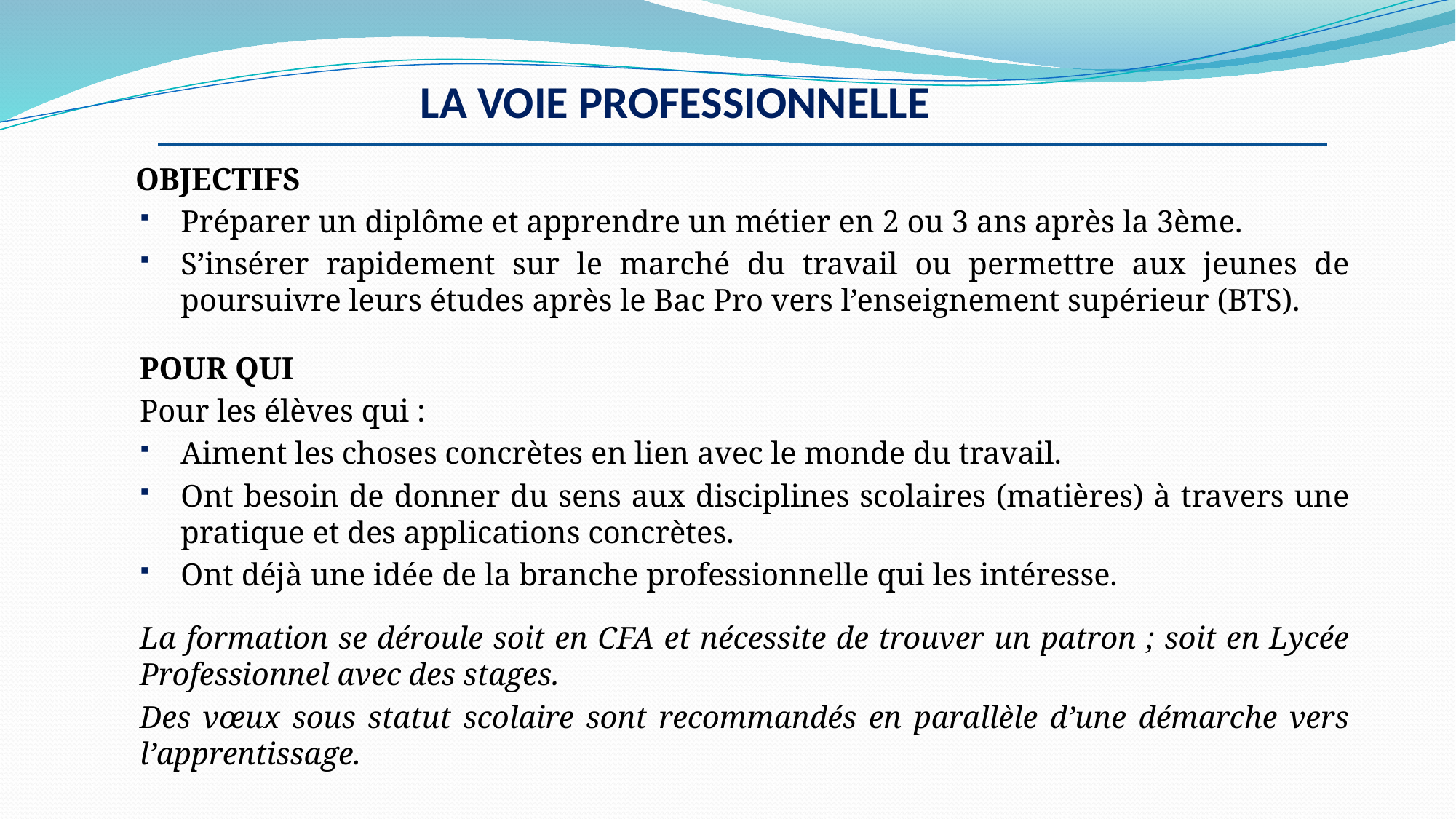

# La voie professionnelle

OBJECTIFS
Préparer un diplôme et apprendre un métier en 2 ou 3 ans après la 3ème.
S’insérer rapidement sur le marché du travail ou permettre aux jeunes de poursuivre leurs études après le Bac Pro vers l’enseignement supérieur (BTS).

POUR QUI
Pour les élèves qui :
Aiment les choses concrètes en lien avec le monde du travail.
Ont besoin de donner du sens aux disciplines scolaires (matières) à travers une pratique et des applications concrètes.
Ont déjà une idée de la branche professionnelle qui les intéresse.

La formation se déroule soit en CFA et nécessite de trouver un patron ; soit en Lycée Professionnel avec des stages.
Des vœux sous statut scolaire sont recommandés en parallèle d’une démarche vers l’apprentissage.